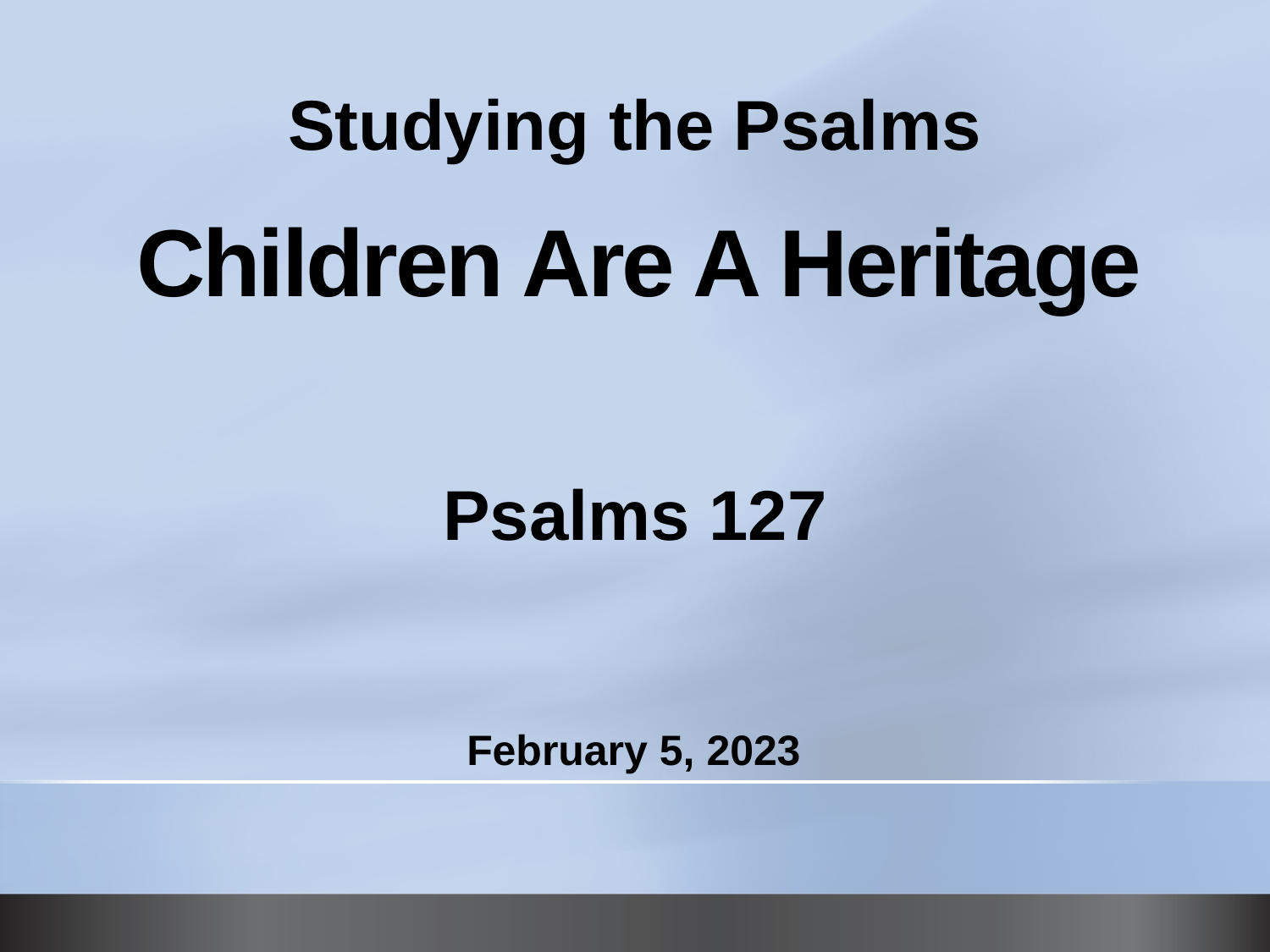

Studying the Psalms
# Children Are A Heritage
Psalms 127
February 5, 2023